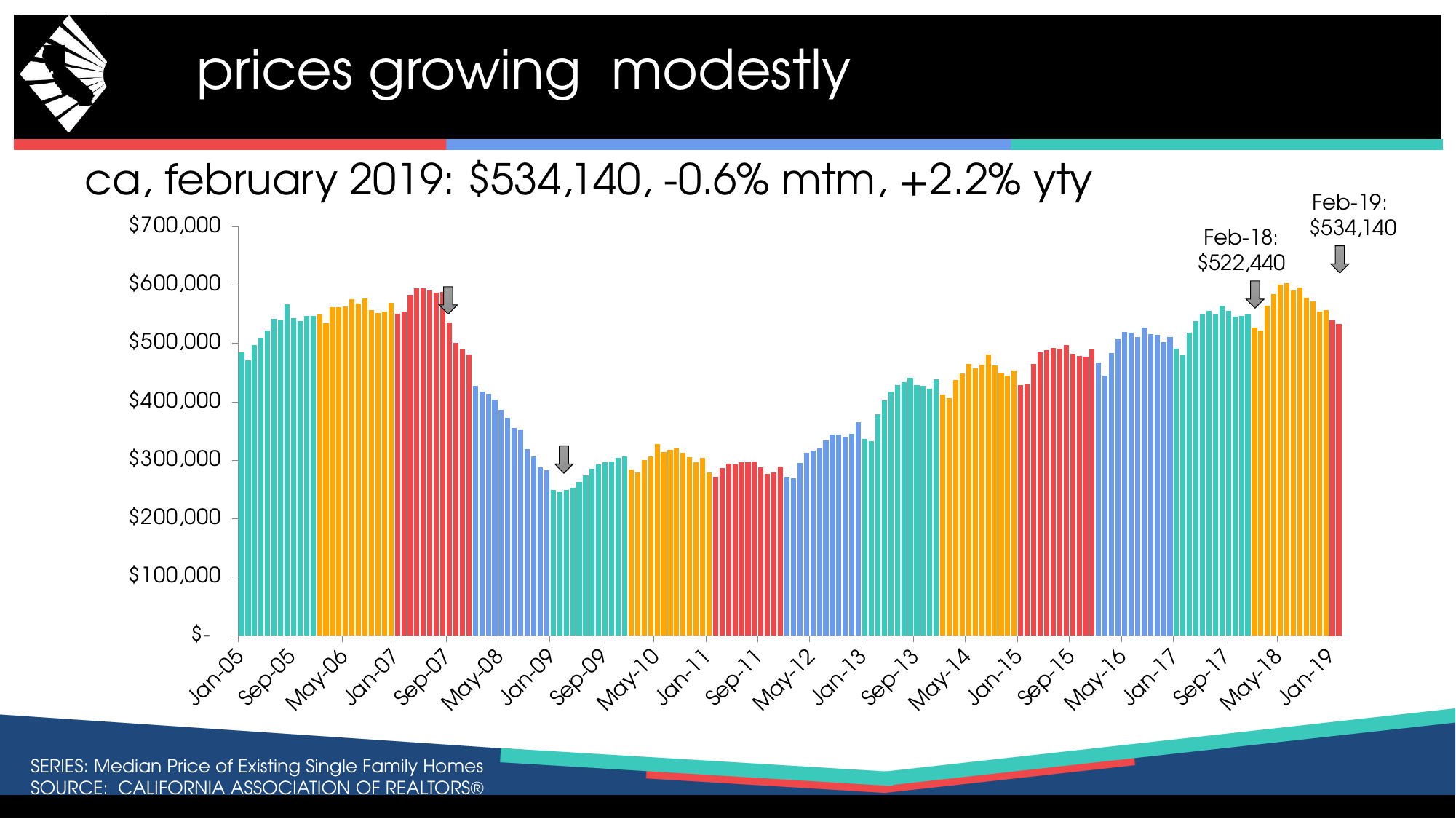

# prices growing  modestly
ca, february 2019: $534,140, -0.6% mtm, +2.2% yty
Feb-19:  $534,140

### Chart

| Category | Median Price |
|---|---|
| 38353 | 484580.0 |
| 38384 | 470920.0 |
| 38412 | 496890.0 |
| 38443 | 510400.0 |
| 38473 | 522530.0 |
| 38504 | 542330.0 |
| 38534 | 539840.0 |
| 38565 | 567320.0 |
| 38596 | 543510.0 |
| 38626 | 537930.0 |
| 38657 | 547870.0 |
| 38687 | 547400.0 |
| 38718 | 549460.0 |
| 38749 | 534400.0 |
| 38777 | 562130.0 |
| 38808 | 562820.0 |
| 38838 | 563860.0 |
| 38869 | 575850.0 |
| 38899 | 567860.0 |
| 38930 | 577300.0 |
| 38961 | 557150.0 |
| 38991 | 552020.0 |
| 39022 | 554500.0 |
| 39052 | 569350.0 |
| 39083 | 551220.0 |
| 39114 | 554280.0 |
| 39142 | 582930.0 |
| 39173 | 594110.0 |
| 39203 | 594530.0 |
| 39234 | 591280.0 |
| 39264 | 587560.0 |
| 39295 | 588760.0 |
| 39326 | 535760.0 |
| 39356 | 501730.0 |
| 39387 | 490511.0 |
| 39417 | 480820.0 |
| 39448 | 427200.0 |
| 39479 | 418260.0 |
| 39508 | 414520.0 |
| 39539 | 404590.0 |
| 39569 | 386620.0 |
| 39600 | 373100.0 |
| 39630 | 355000.0 |
| 39661 | 352730.0 |
| 39692 | 319310.0 |
| 39722 | 307210.0 |
| 39753 | 287880.0 |
| 39783 | 283060.0 |
| 39814 | 249960.0 |
| 39845 | 245230.0 |
| 39873 | 249790.0 |
| 39904 | 253110.0 |
| 39934 | 263440.0 |
| 39965 | 274640.0 |
| 39995 | 285310.0 |
| 40026 | 293400.0 |
| 40057 | 296610.0 |
| 40087 | 297500.0 |
| 40118 | 304550.0 |
| 40148 | 306860.0 |
| 40179 | 284600.0 |
| 40210 | 279850.0 |
| 40238 | 300090.0 |
| 40269 | 307000.0 |
| 40299 | 327460.0 |
| 40330 | 313890.0 |
| 40360 | 318550.0 |
| 40391 | 320860.0 |
| 40422 | 313460.0 |
| 40452 | 305150.0 |
| 40483 | 296480.0 |
| 40513 | 304770.0 |
| 40544 | 279220.0 |
| 40575 | 271370.0 |
| 40603 | 286550.0 |
| 40634 | 294140.0 |
| 40664 | 292850.0 |
| 40695 | 296410.0 |
| 40725 | 296160.0 |
| 40756 | 297660.0 |
| 40787 | 288700.0 |
| 40817 | 277450.0 |
| 40848 | 279910.0 |
| 40878 | 288950.0 |
| 40909 | 271490.0 |
| 40940 | 268810.0 |
| 40969 | 295630.0 |
| 41000 | 312500.0 |
| 41030 | 316460.0 |
| 41061 | 320990.0 |
| 41091 | 334220.0 |
| 41122 | 343800.0 |
| 41153 | 344760.0 |
| 41183 | 340910.0 |
| 41214 | 345560.0 |
| 41244 | 365840.0 |
| 41275 | 336650.0 |
| 41306 | 333180.31969510973 |
| 41334 | 379000.0 |
| 41365 | 402830.0 |
| 41395 | 417140.0 |
| 41426 | 428700.0 |
| 41456 | 433740.0 |
| 41487 | 441010.0 |
| 41518 | 428900.0 |
| 41548 | 427540.0 |
| 41579 | 423090.0 |
| 41609 | 438790.0 |
| 41640 | 412820.0 |
| 41671 | 406460.0 |
| 41699 | 437100.0 |
| 41730 | 448720.0 |
| 41760 | 465470.0 |
| 41791 | 457700.0 |
| 41821 | 463330.0 |
| 41852 | 481250.0 |
| 41883 | 462380.0 |
| 41913 | 450460.0 |
| 41944 | 444629.8657448029 |
| 41974 | 453270.0 |
| 42005 | 428980.0 |
| 42036 | 429930.0 |
| 42064 | 464640.0 |
| 42095 | 484370.0 |
| 42125 | 489190.0 |
| 42156 | 492320.0 |
| 42186 | 490780.0 |
| 42217 | 497520.0 |
| 42248 | 482150.0 |
| 42278 | 478780.0 |
| 42309 | 478140.0 |
| 42339 | 489770.0 |
| 42370 | 467160.0 |
| 42401 | 444780.0 |
| 42430 | 484120.0 |
| 42461 | 509240.0 |
| 42491 | 519930.0 |
| 42522 | 518980.0 |
| 42552 | 511420.0 |
| 42583 | 527490.0 |
| 42614 | 516450.0 |
| 42644 | 515170.0 |
| 42675 | 502490.0 |
| 42705 | 510560.0 |
| 42736 | 491840.0 |
| 42767 | 480270.0 |
| 42795 | 518600.0 |
| 42826 | 537950.0 |
| 42856 | 550240.0 |
| 42887 | 555420.0 |
| 42917 | 549470.0 |
| 42948 | 565320.0 |
| 42979 | 555400.0 |
| 43009 | 546430.0 |
| 43040 | 546820.0 |
| 43070 | 549550.0 |
| 43101 | 527780.0 |
| 43132 | 522440.0 |
| 43160 | 564830.0 |
| 43191 | 584460.0 |
| 43221 | 600860.0 |
| 43252 | 602760.0 |
| 43282 | 591460.0 |
| 43313 | 596410.0 |
| 43344 | 578850.0 |
| 43374 | 572000.0 |
| 43405 | 554760.0 |
| 43435 | 557600.0 |
| 43466 | 538690.0 |
| 43497 | 534140.0 |
Feb-18: $522,440

SERIES: Median Price of Existing Single Family Homes
SOURCE:  CALIFORNIA ASSOCIATION OF REALTORS®